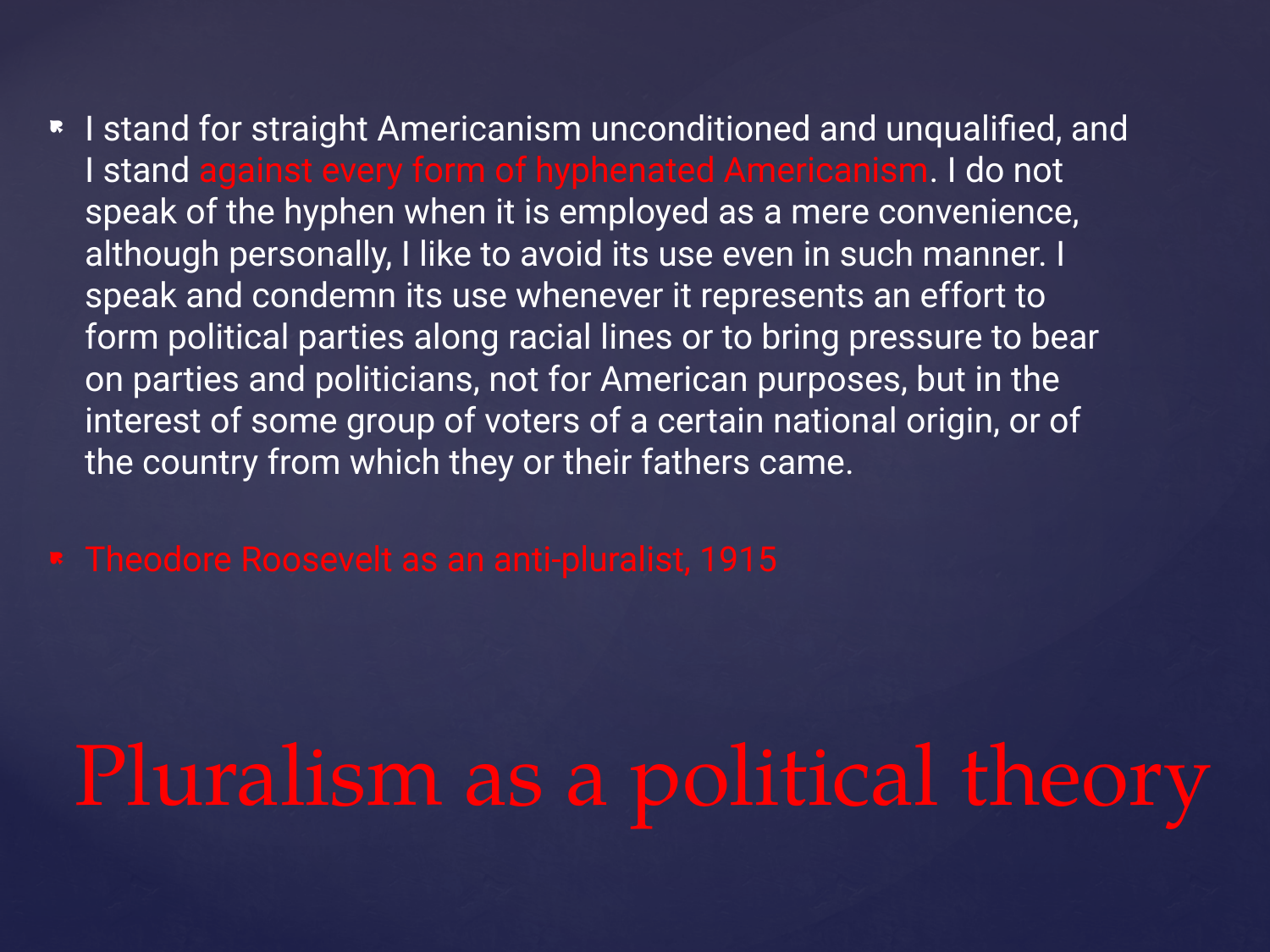

I stand for straight Americanism unconditioned and unqualified, and I stand against every form of hyphenated Americanism. I do not speak of the hyphen when it is employed as a mere convenience, although personally, I like to avoid its use even in such manner. I speak and condemn its use whenever it represents an effort to form political parties along racial lines or to bring pressure to bear on parties and politicians, not for American purposes, but in the interest of some group of voters of a certain national origin, or of the country from which they or their fathers came.

Theodore Roosevelt as an anti-pluralist, 1915
# Pluralism as a political theory